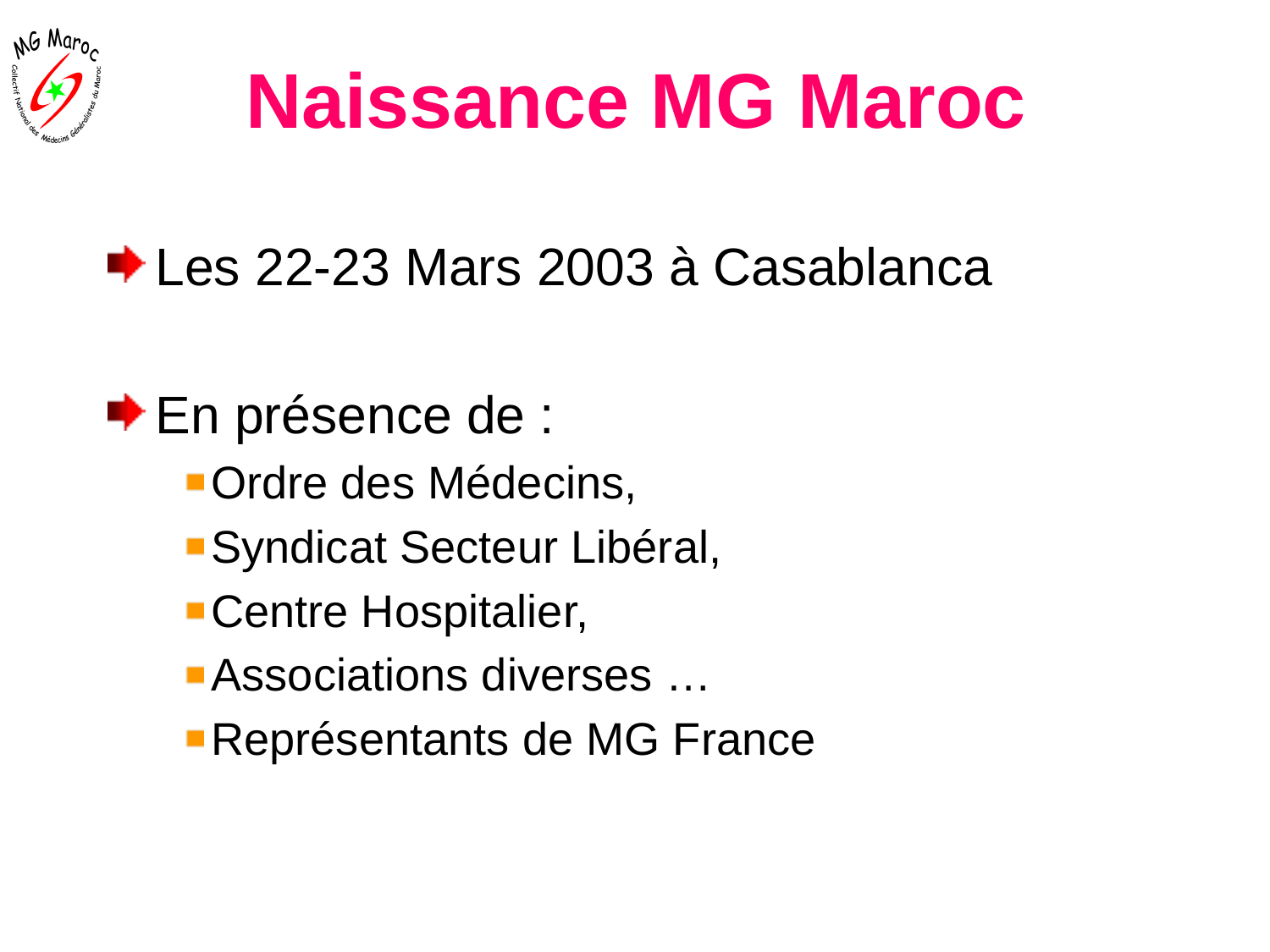

# Naissance MG Maroc
Les 22-23 Mars 2003 à Casablanca

En présence de :
Ordre des Médecins,
Syndicat Secteur Libéral,
Centre Hospitalier,
Associations diverses …
Représentants de MG France